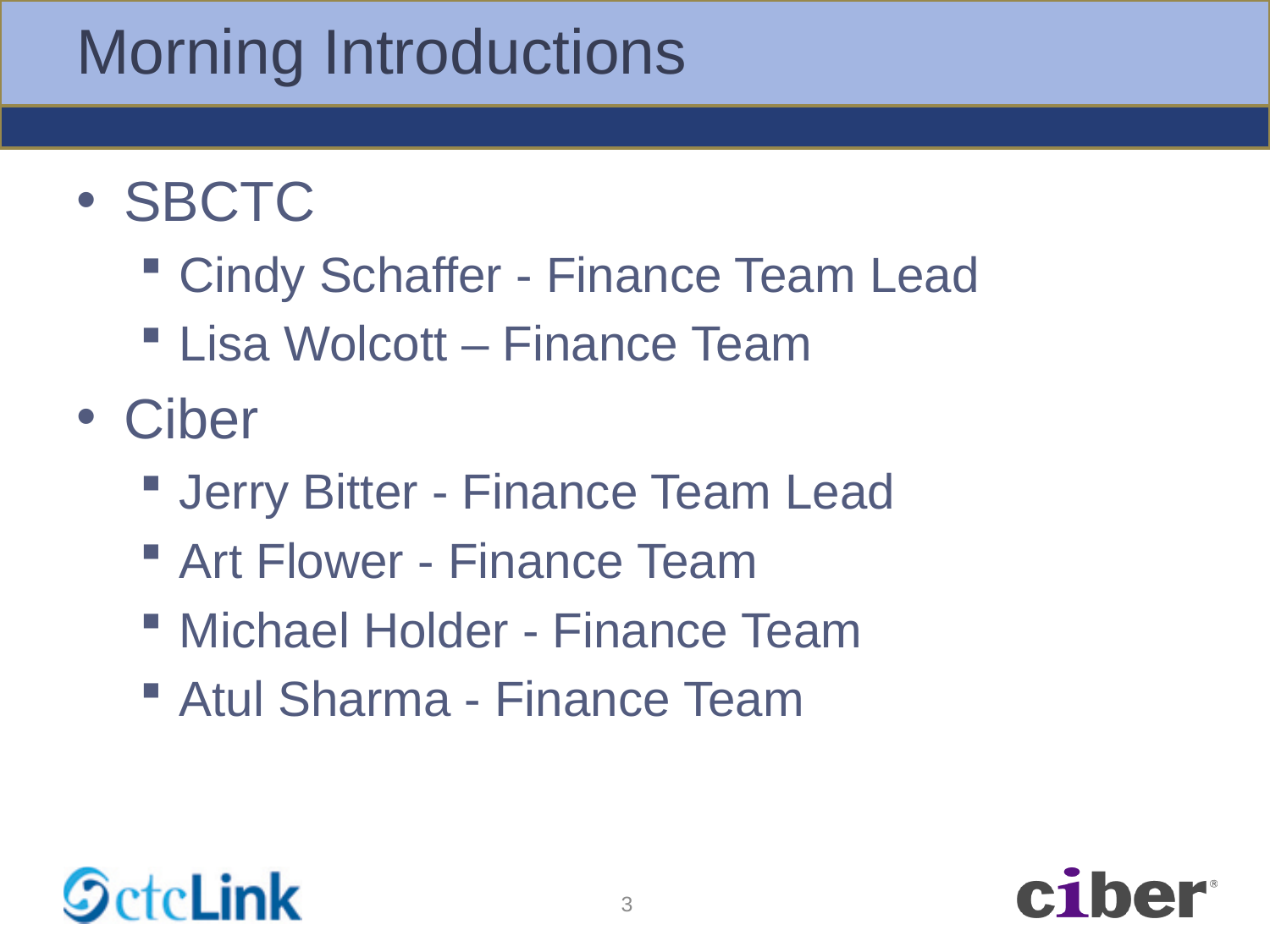

# Morning Introductions
SBCTC
Cindy Schaffer - Finance Team Lead
Lisa Wolcott – Finance Team
Ciber
Jerry Bitter - Finance Team Lead
Art Flower - Finance Team
Michael Holder - Finance Team
Atul Sharma - Finance Team
3